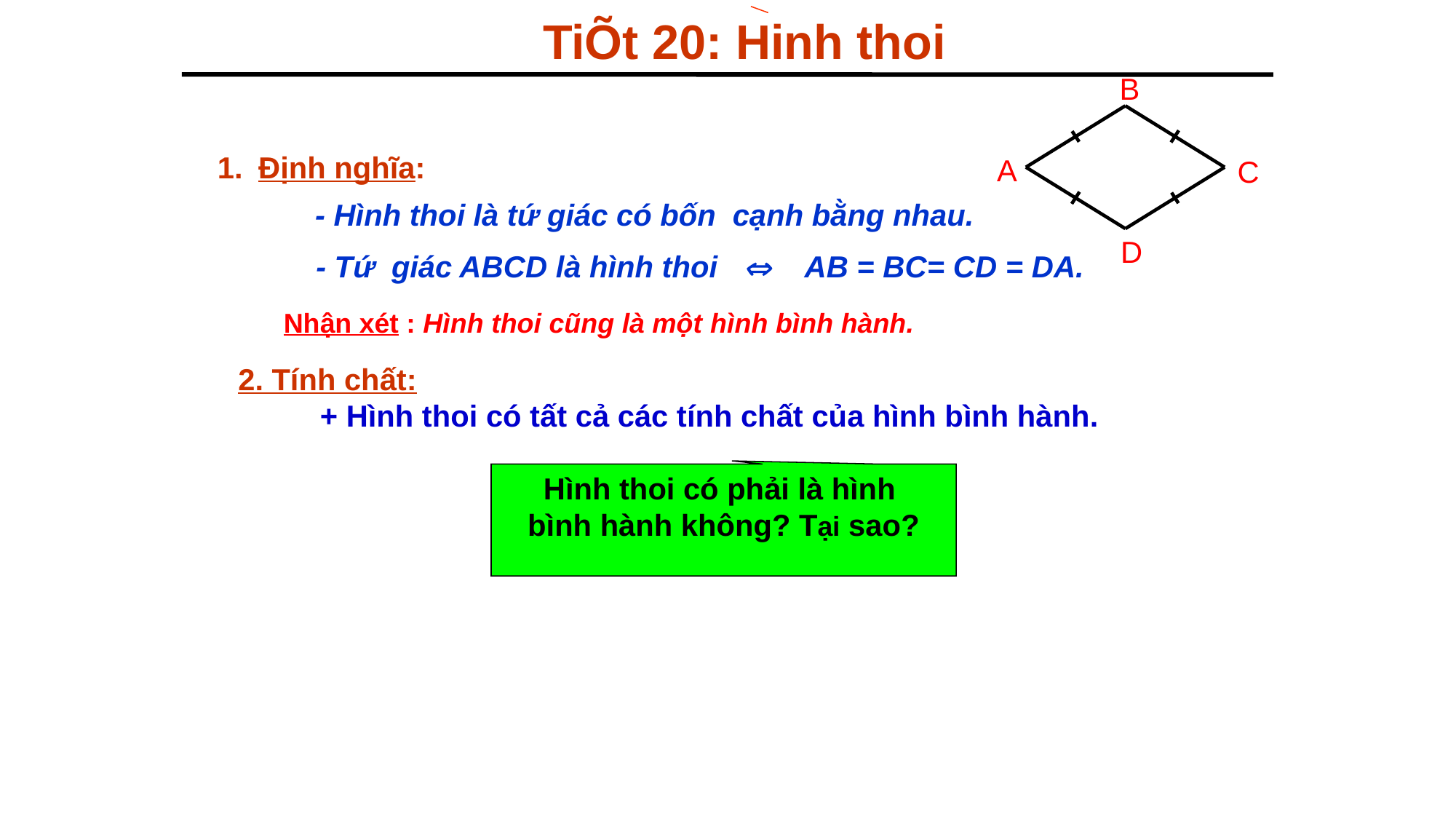

TiÕt 20: Hinh thoi

B

A
C

D

Định nghĩa:

	- Hình thoi là tứ giác có bốn  cạnh bằng nhau.

- Tứ  giác ABCD là hình thoi   ⇔    AB = BC= CD = DA.
Nhận xét : Hình thoi cũng là một hình bình hành.
2. Tính chất:
+ Hình thoi có tất cả các tính chất của hình bình hành.
Hình thoi có phải là hình
bình hành không? Tại sao?